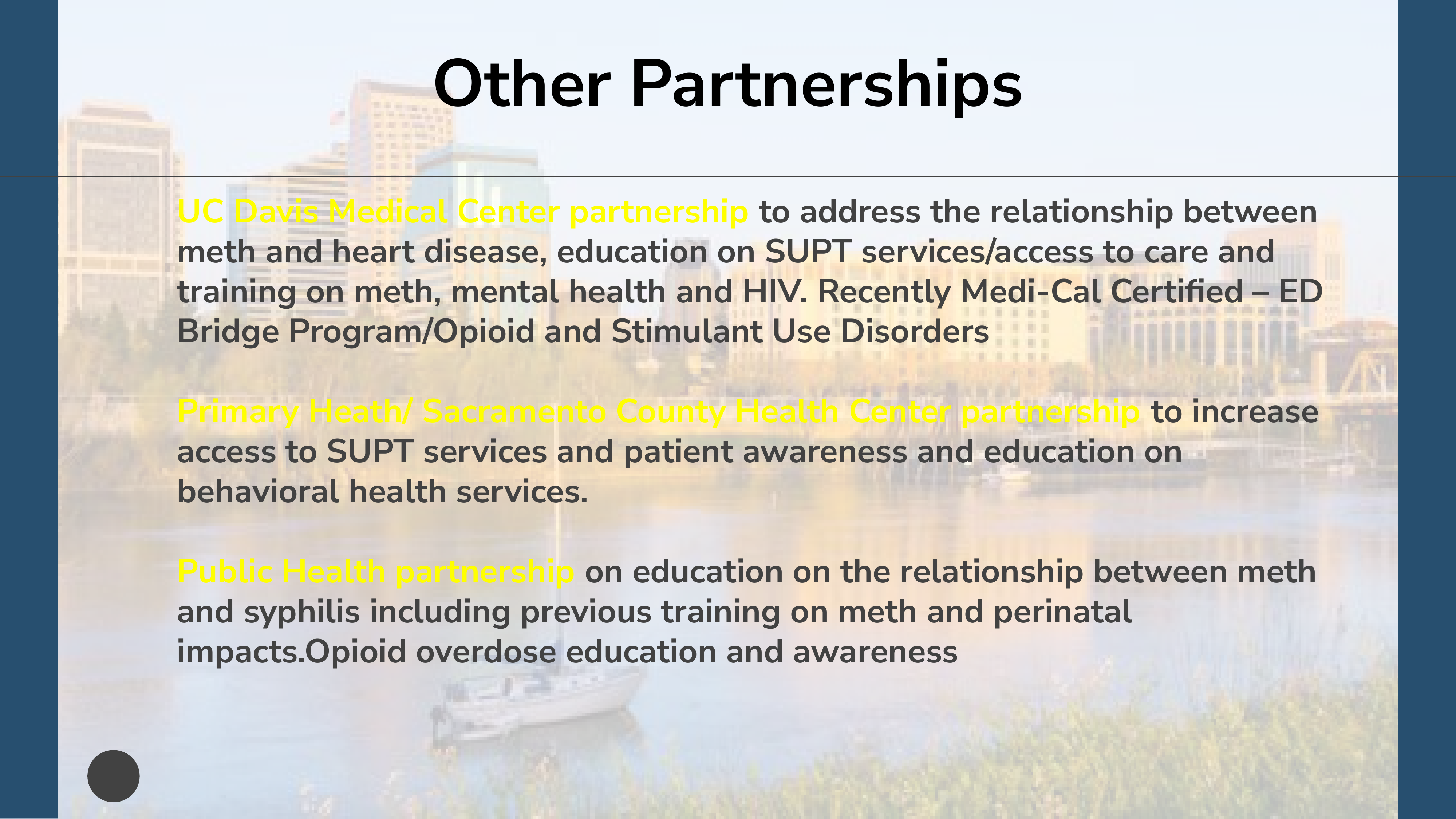

# Other Partnerships
UC Davis Medical Center partnership to address the relationship between meth and heart disease, education on SUPT services/access to care and training on meth, mental health and HIV. Recently Medi-Cal Certified – ED Bridge Program/Opioid and Stimulant Use Disorders

Primary Heath/ Sacramento County Health Center partnership to increase access to SUPT services and patient awareness and education on behavioral health services.

Public Health partnership on education on the relationship between meth and syphilis including previous training on meth and perinatal impacts.Opioid overdose education and awareness